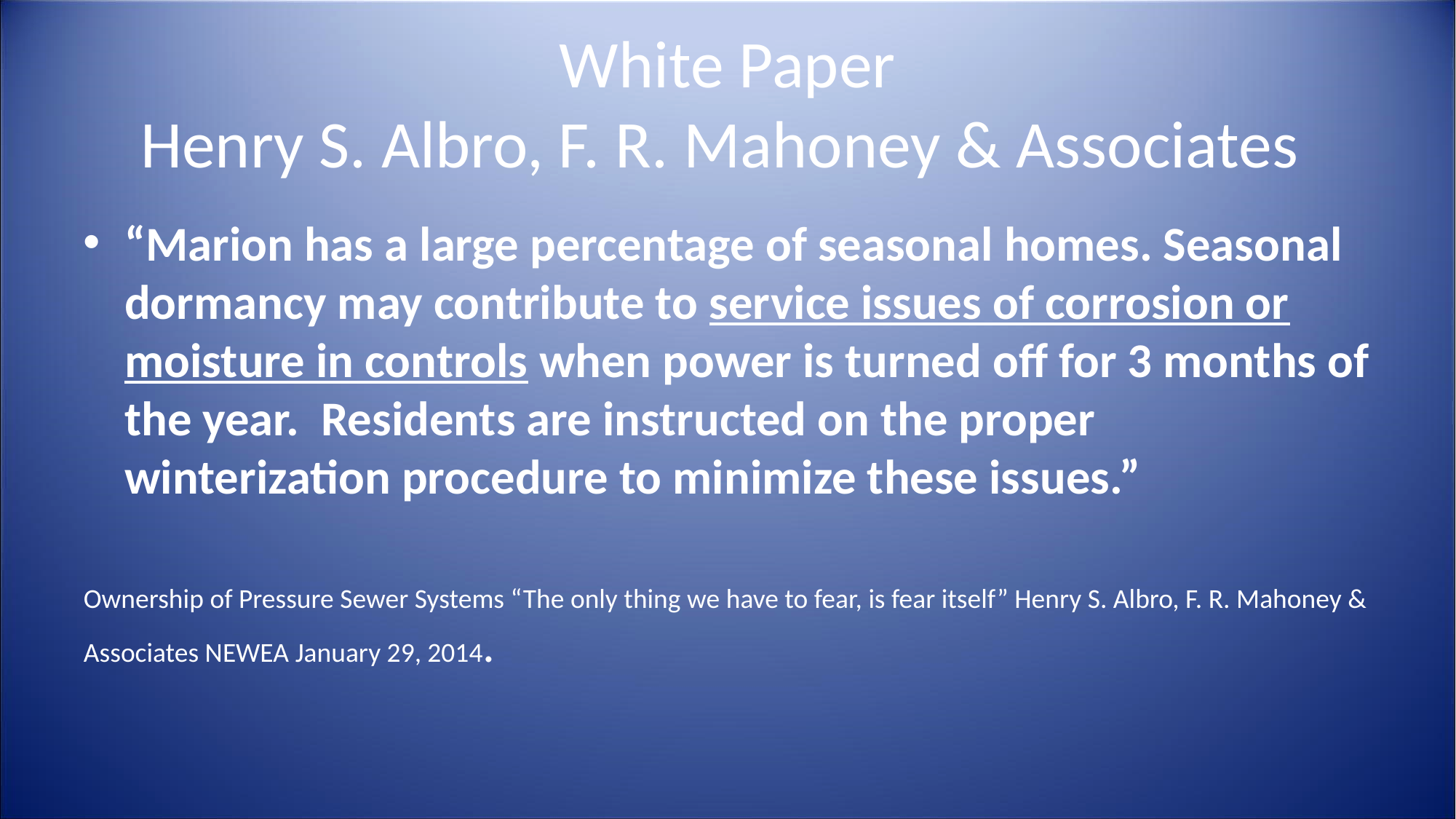

# White Paper Henry S. Albro, F. R. Mahoney & Associates
“Marion has a large percentage of seasonal homes. Seasonal dormancy may contribute to service issues of corrosion or moisture in controls when power is turned off for 3 months of the year.  Residents are instructed on the proper winterization procedure to minimize these issues.”

Ownership of Pressure Sewer Systems “The only thing we have to fear, is fear itself” Henry S. Albro, F. R. Mahoney & Associates NEWEA January 29, 2014.